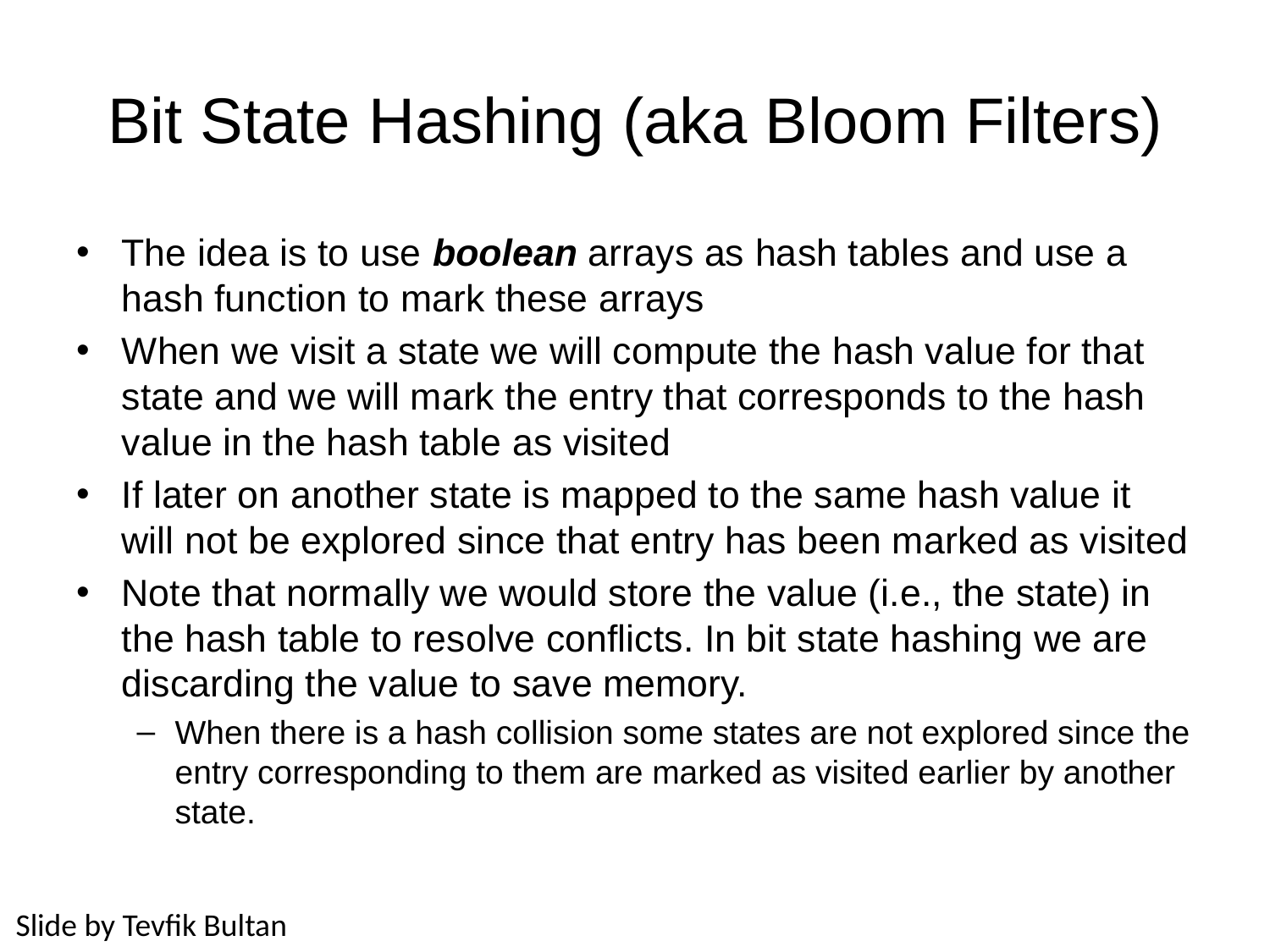

# Bit State Hashing (aka Bloom Filters)
The idea is to use boolean arrays as hash tables and use a hash function to mark these arrays
When we visit a state we will compute the hash value for that state and we will mark the entry that corresponds to the hash value in the hash table as visited
If later on another state is mapped to the same hash value it will not be explored since that entry has been marked as visited
Note that normally we would store the value (i.e., the state) in the hash table to resolve conflicts. In bit state hashing we are discarding the value to save memory.
When there is a hash collision some states are not explored since the entry corresponding to them are marked as visited earlier by another state.
Slide by Tevfik Bultan